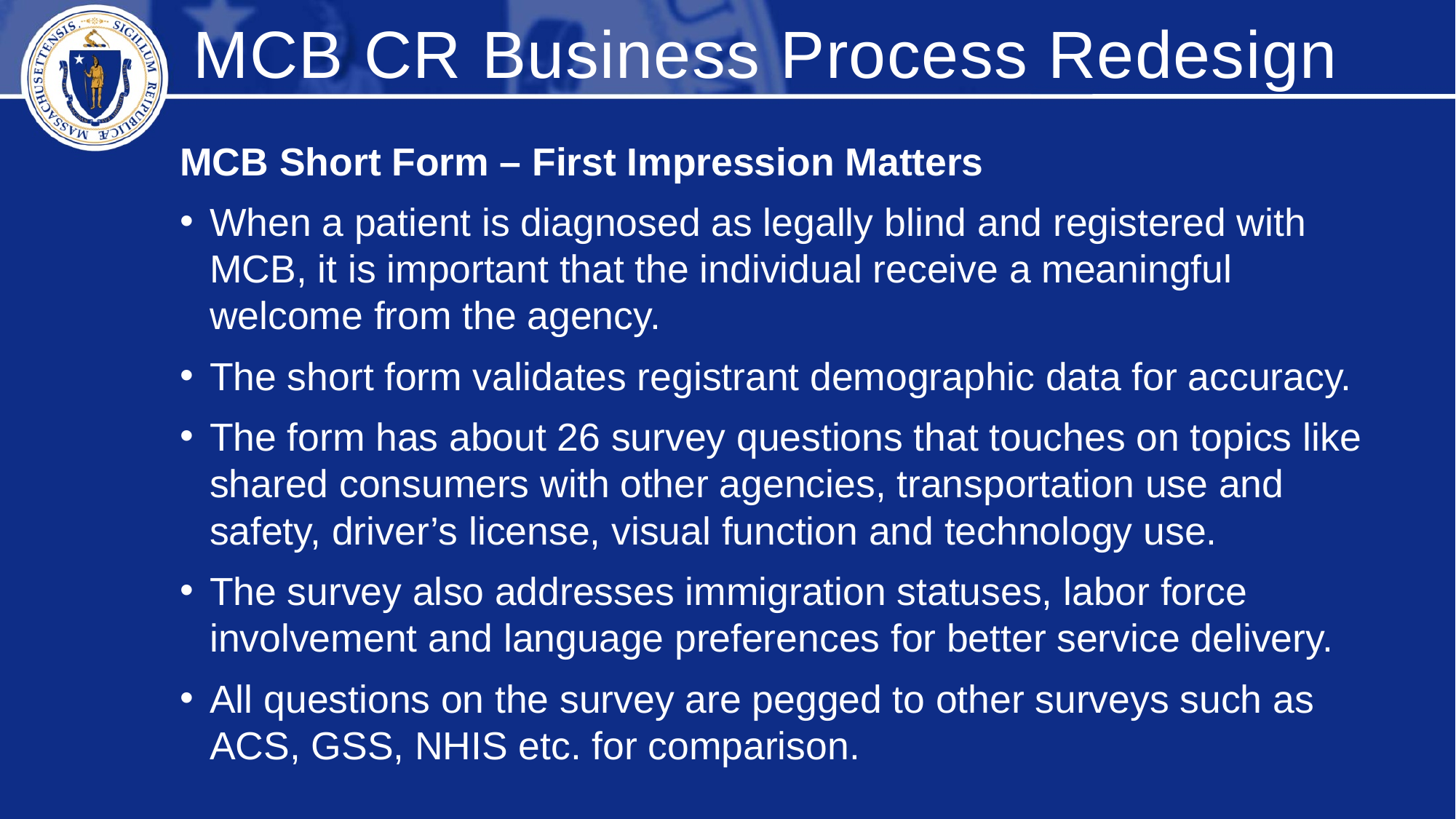

MCB CR Business Process Redesign

MCB Short Form – First Impression Matters
When a patient is diagnosed as legally blind and registered with MCB, it is important that the individual receive a meaningful welcome from the agency.
The short form validates registrant demographic data for accuracy.
The form has about 26 survey questions that touches on topics like shared consumers with other agencies, transportation use and safety, driver’s license, visual function and technology use.
The survey also addresses immigration statuses, labor force involvement and language preferences for better service delivery.
All questions on the survey are pegged to other surveys such as ACS, GSS, NHIS etc. for comparison.